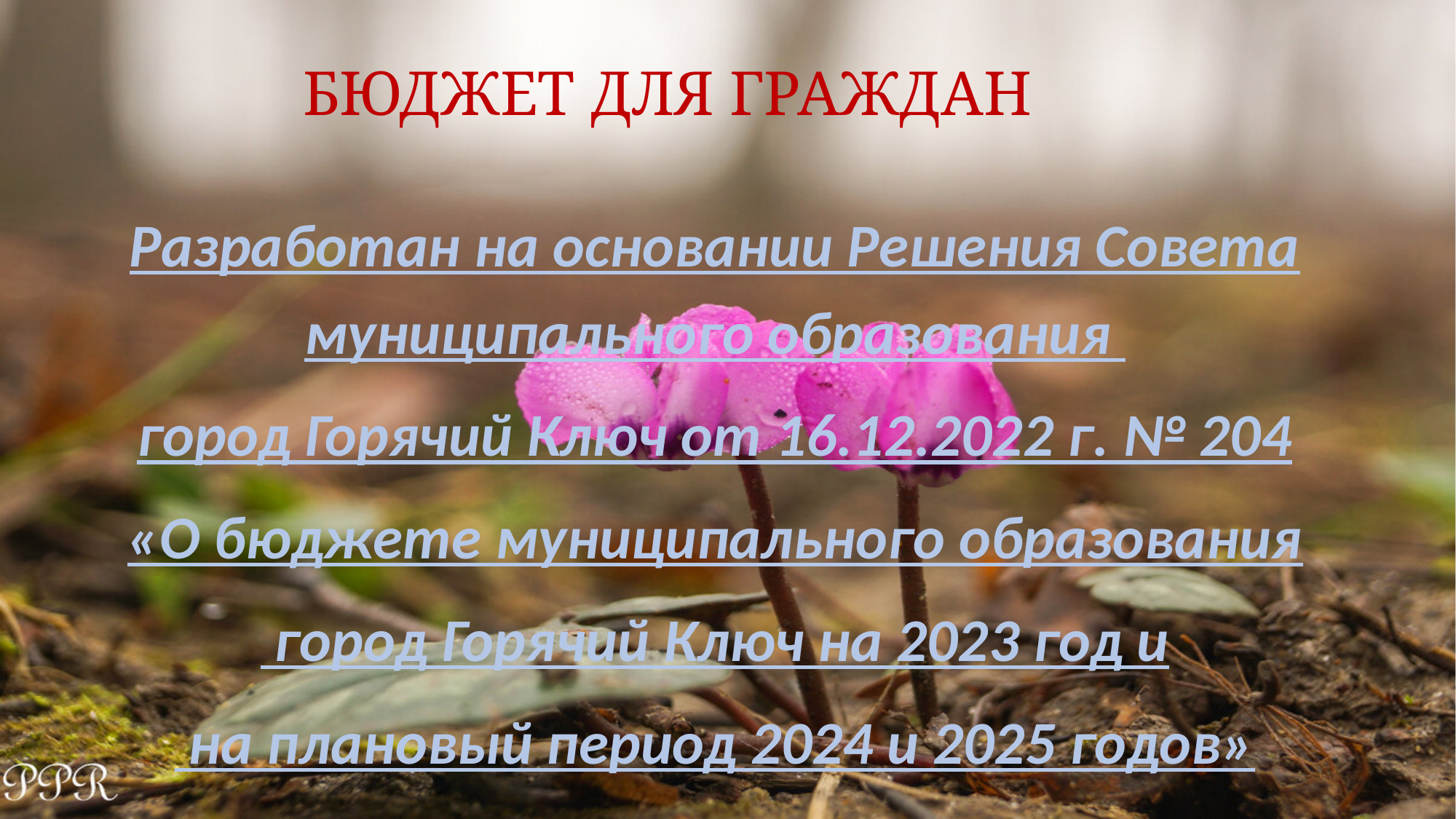

# БЮДЖЕТ ДЛЯ ГРАЖДАН
Разработан на основании Решения Совета муниципального образования
город Горячий Ключ от 16.12.2022 г. № 204
«О бюджете муниципального образования
 город Горячий Ключ на 2023 год и
 на плановый период 2024 и 2025 годов»